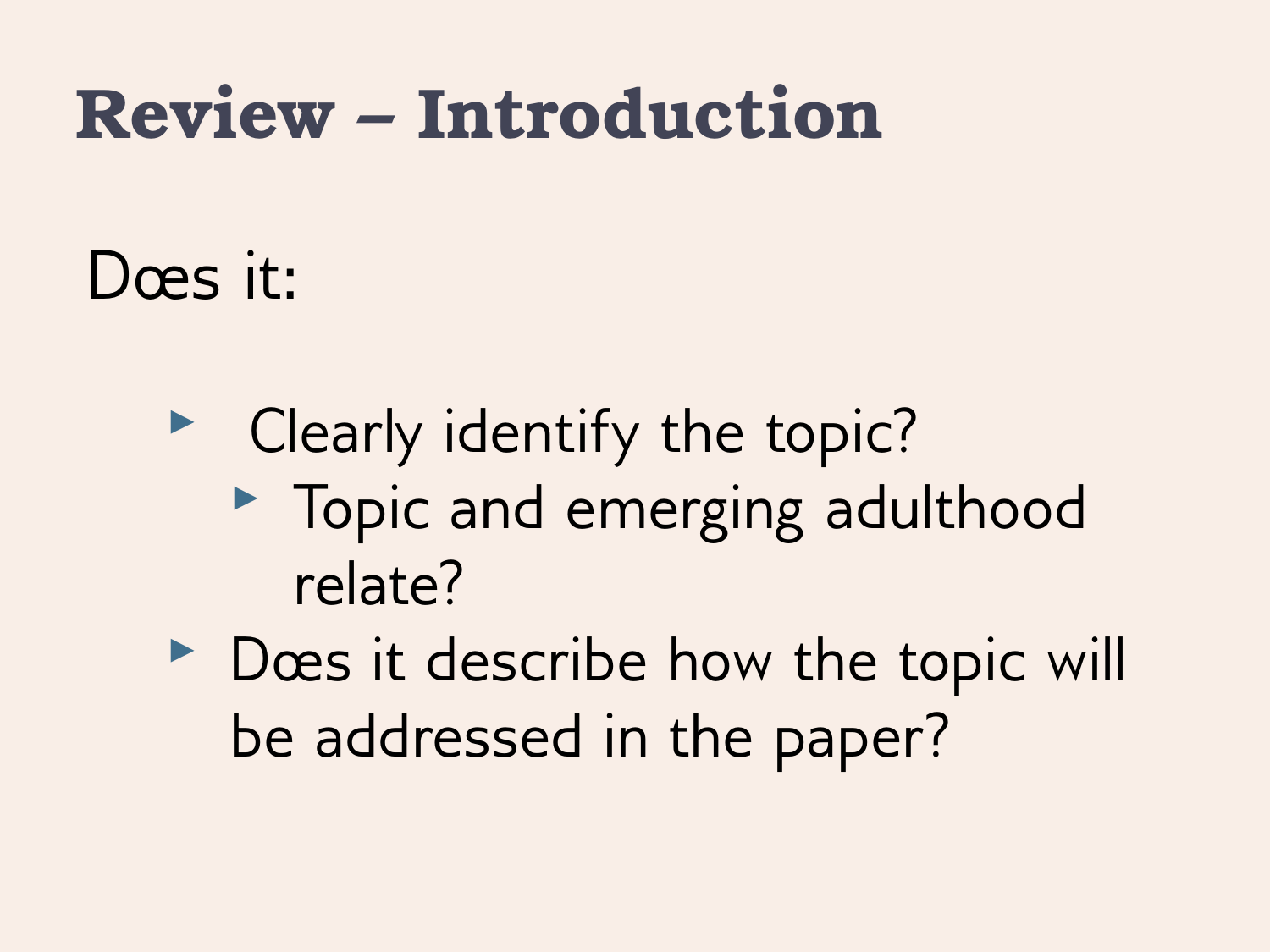

# Review – Introduction
Does it:

 Clearly identify the topic?
Topic and emerging adulthood relate?
Does it describe how the topic will be addressed in the paper?